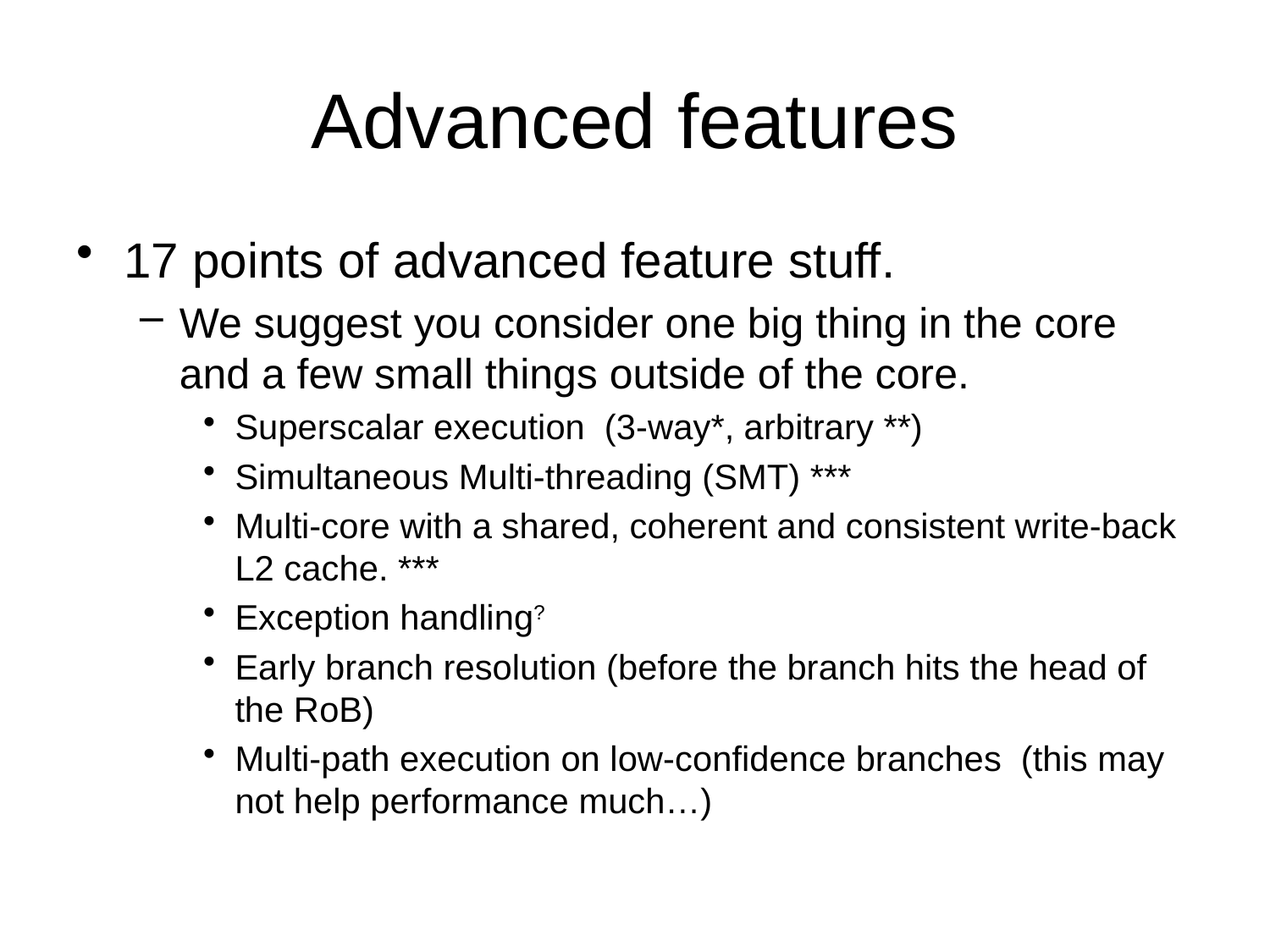

# Advanced features
17 points of advanced feature stuff.
We suggest you consider one big thing in the core and a few small things outside of the core.
Superscalar execution  (3-way*, arbitrary **)
Simultaneous Multi-threading (SMT) ***
Multi-core with a shared, coherent and consistent write-back L2 cache. ***
Exception handling?
Early branch resolution (before the branch hits the head of the RoB)
Multi-path execution on low-confidence branches  (this may not help performance much…)